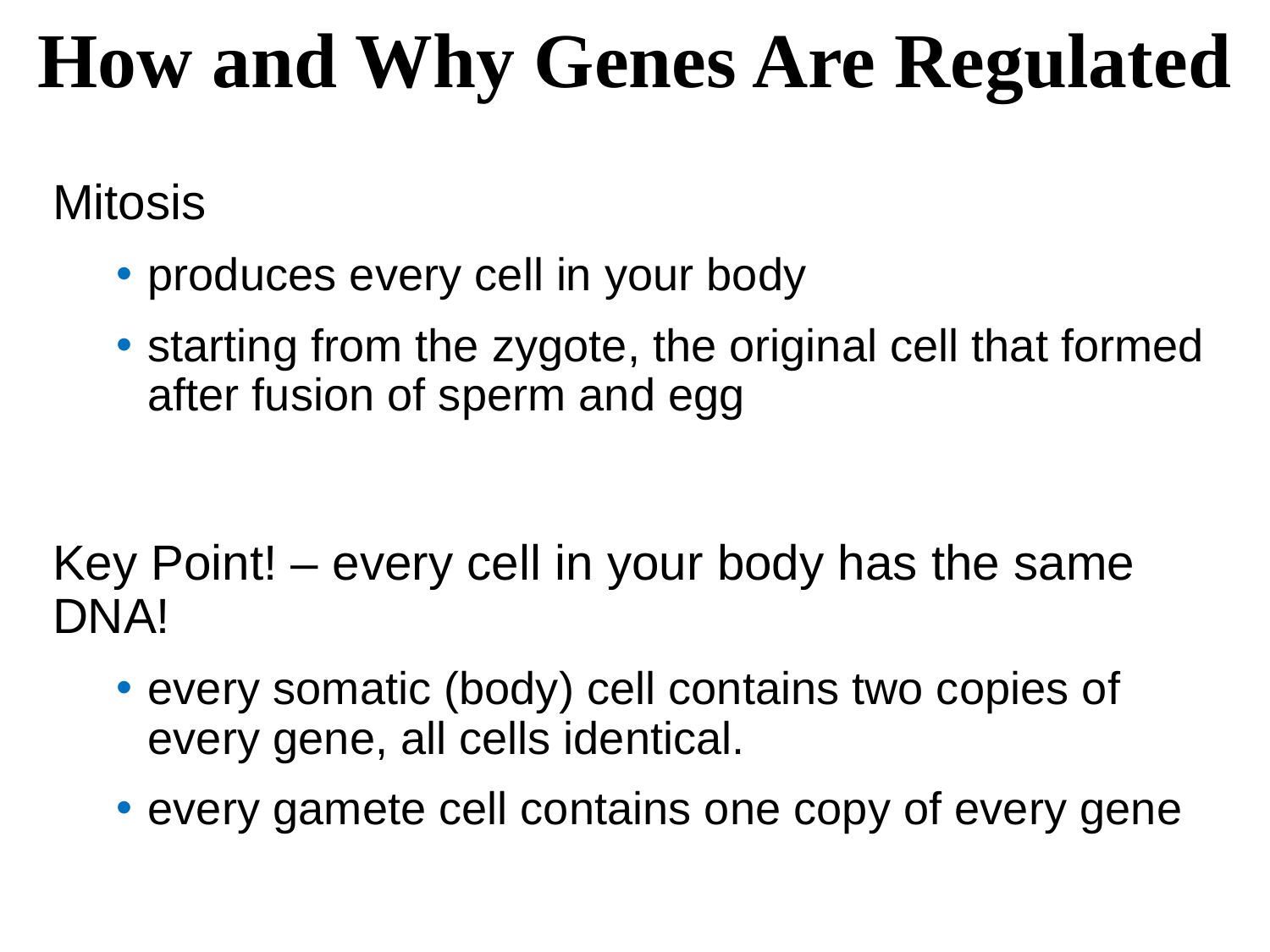

# How and Why Genes Are Regulated
Mitosis
produces every cell in your body
starting from the zygote, the original cell that formed after fusion of sperm and egg

Key Point! – every cell in your body has the same DNA!
every somatic (body) cell contains two copies of every gene, all cells identical.
every gamete cell contains one copy of every gene